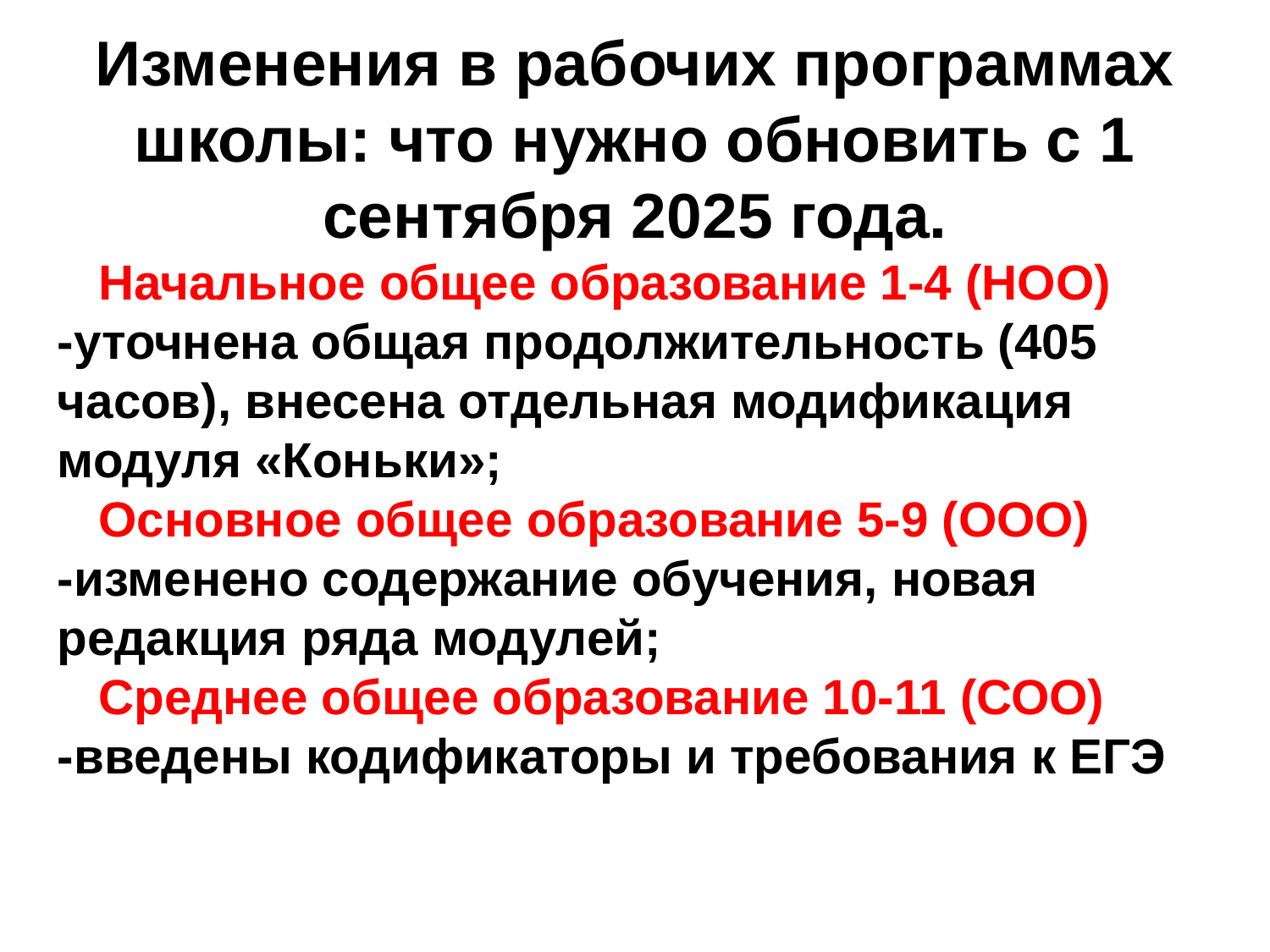

Изменения в рабочих программах школы: что нужно обновить с 1 сентября 2025 года.
   Начальное общее образование 1-4 (НОО)
-уточнена общая продолжительность (405 часов), внесена отдельная модификация модуля «Коньки»;
   Основное общее образование 5-9 (ООО)
-изменено содержание обучения, новая редакция ряда модулей;
   Среднее общее образование 10-11 (СОО)
-введены кодификаторы и требования к ЕГЭ